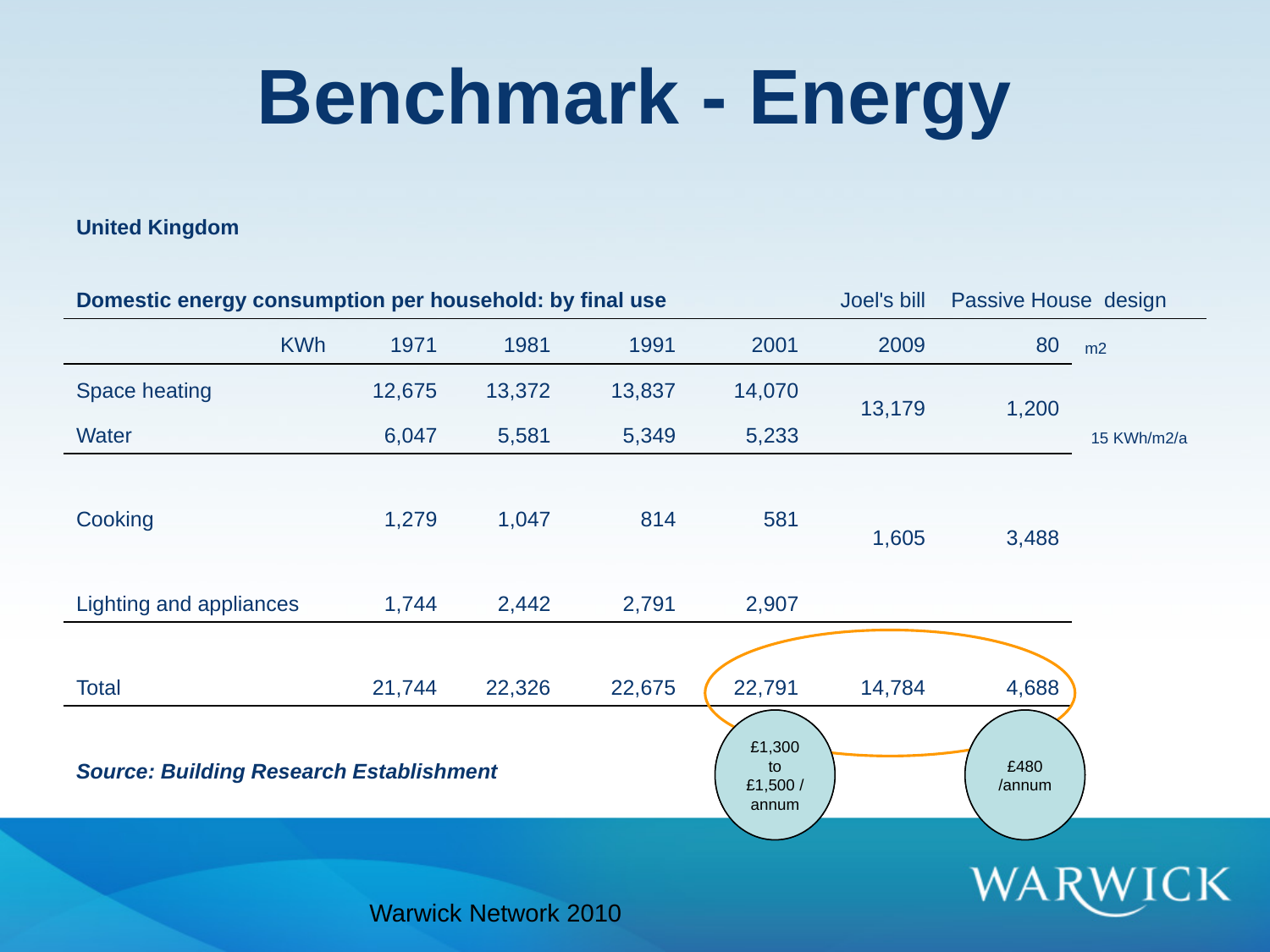

Benchmark - Energy
| United Kingdom |  |  |  |  |  |  |  |
| --- | --- | --- | --- | --- | --- | --- | --- |
| Domestic energy consumption per household: by final use |  |  |  |  | Joel's bill | Passive House design |  |
| KWh | 1971 | 1981 | 1991 | 2001 | 2009 | 80 | m2 |
| Space heating | 12,675 | 13,372 | 13,837 | 14,070 | 13,179 | 1,200 | 15 KWh/m2/a |
| Water | 6,047 | 5,581 | 5,349 | 5,233 |  |  |  |
| Cooking | 1,279 | 1,047 | 814 | 581 | 1,605 | 3,488 |  |
| Lighting and appliances | 1,744 | 2,442 | 2,791 | 2,907 |  |  |  |
| Total | 21,744 | 22,326 | 22,675 | 22,791 | 14,784 | 4,688 |  |
| Source: Building Research Establishment |  |  |  |  |  | -79% |  |

£1,300 to £1,500 /annum
£1,300 to £1,500 /annum
£480 /annum
£480 /annum
Warwick Network 2010